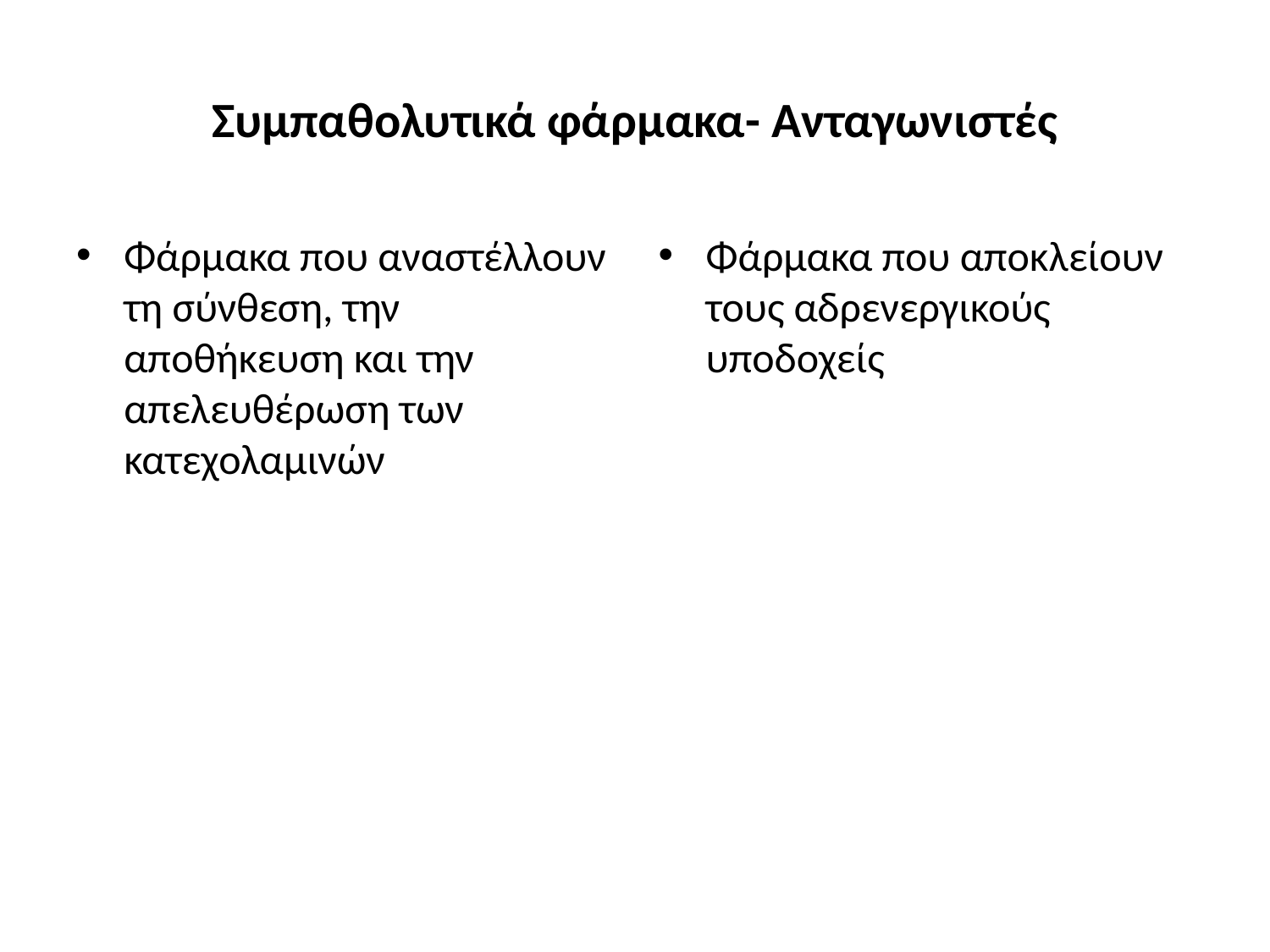

# Συμπαθολυτικά φάρμακα- Ανταγωνιστές
Φάρμακα που αποκλείουν τους αδρενεργικούς υποδοχείς

Φάρμακα που αναστέλλουν τη σύνθεση, την αποθήκευση και την απελευθέρωση των κατεχολαμινών